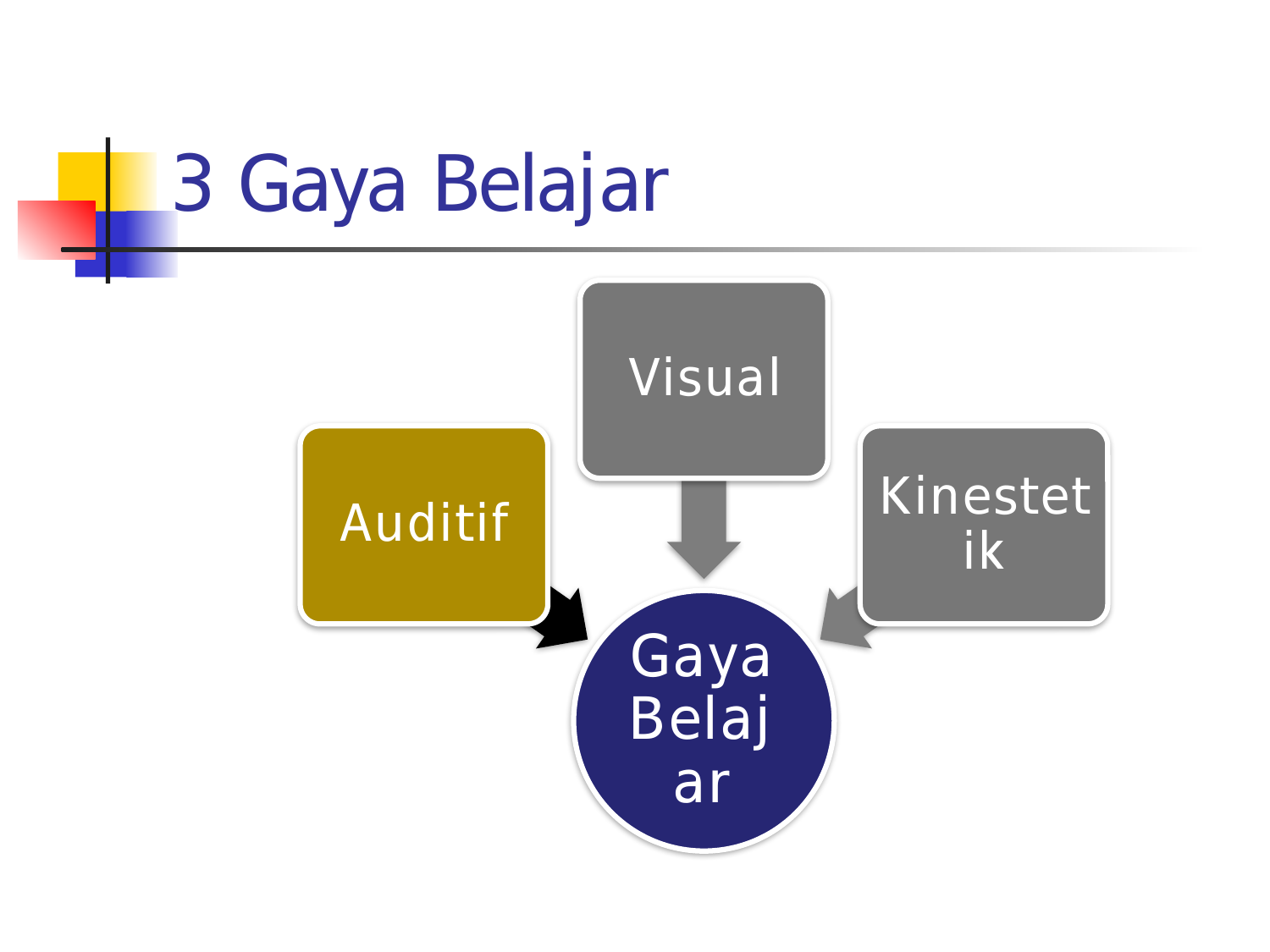

# 3 Gaya Belajar
Gaya Belajar
Auditif
Visual
Kinestetik